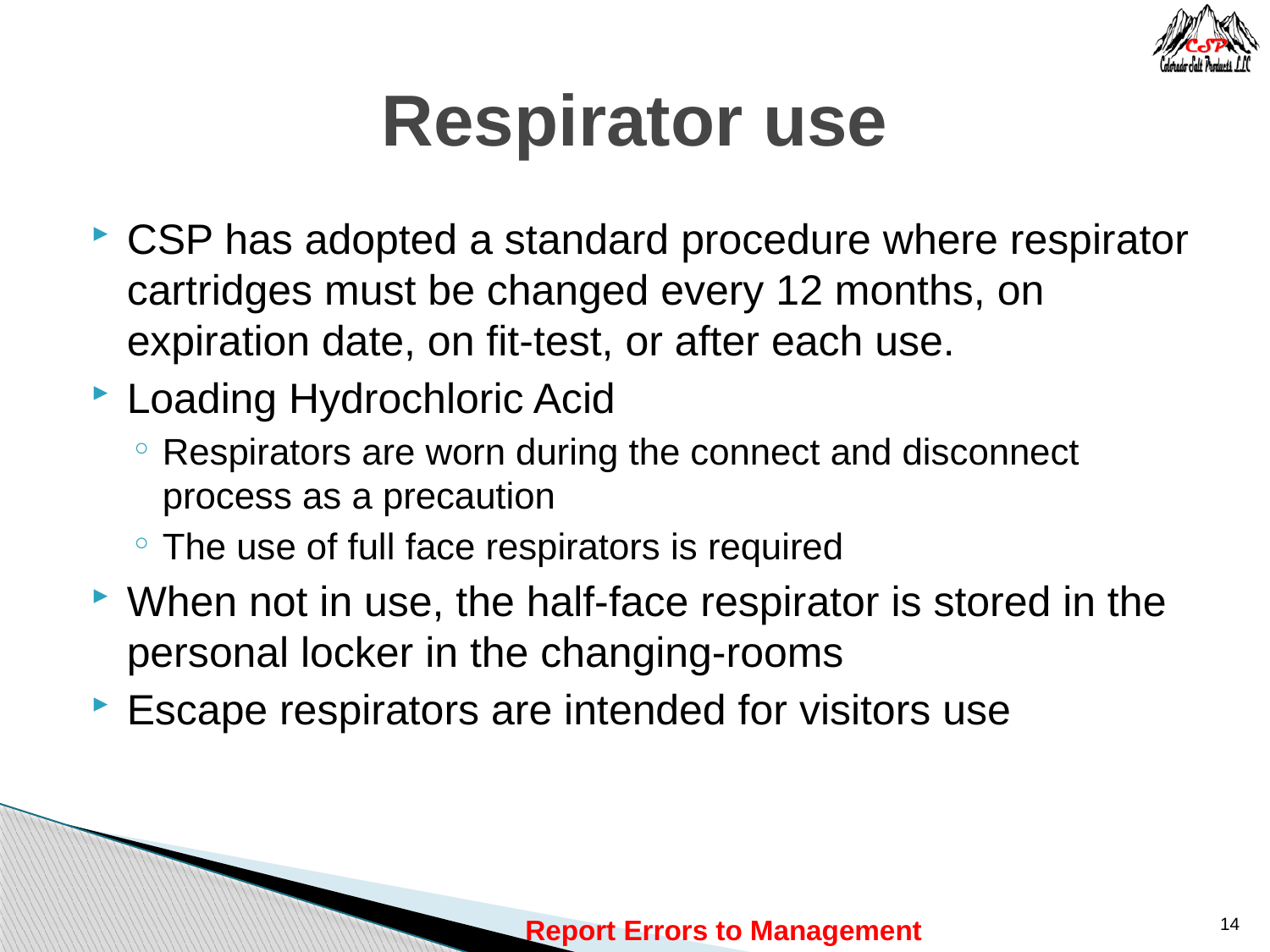

# Respirator use
CSP has adopted a standard procedure where respirator cartridges must be changed every 12 months, on expiration date, on fit-test, or after each use.
Loading Hydrochloric Acid
Respirators are worn during the connect and disconnect process as a precaution
The use of full face respirators is required
When not in use, the half-face respirator is stored in the personal locker in the changing-rooms
Escape respirators are intended for visitors use

Report Errors to Management
14